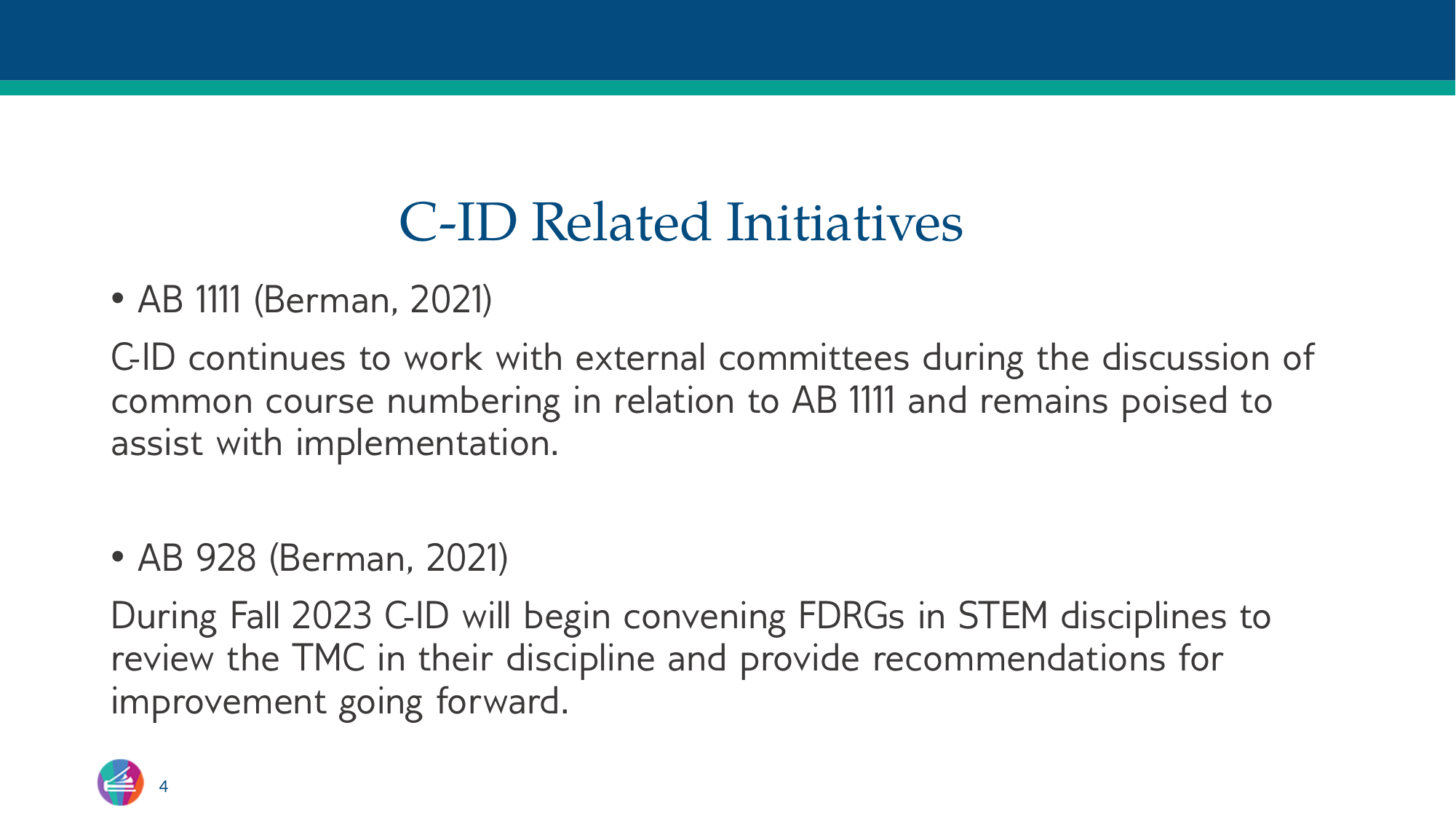

# C-ID Related Initiatives
AB 1111 (Berman, 2021)
C-ID continues to work with external committees during the discussion of common course numbering in relation to AB 1111 and remains poised to assist with implementation.

AB 928 (Berman, 2021)
During Fall 2023 C-ID will begin convening FDRGs in STEM disciplines to review the TMC in their discipline and provide recommendations for improvement going forward.

4